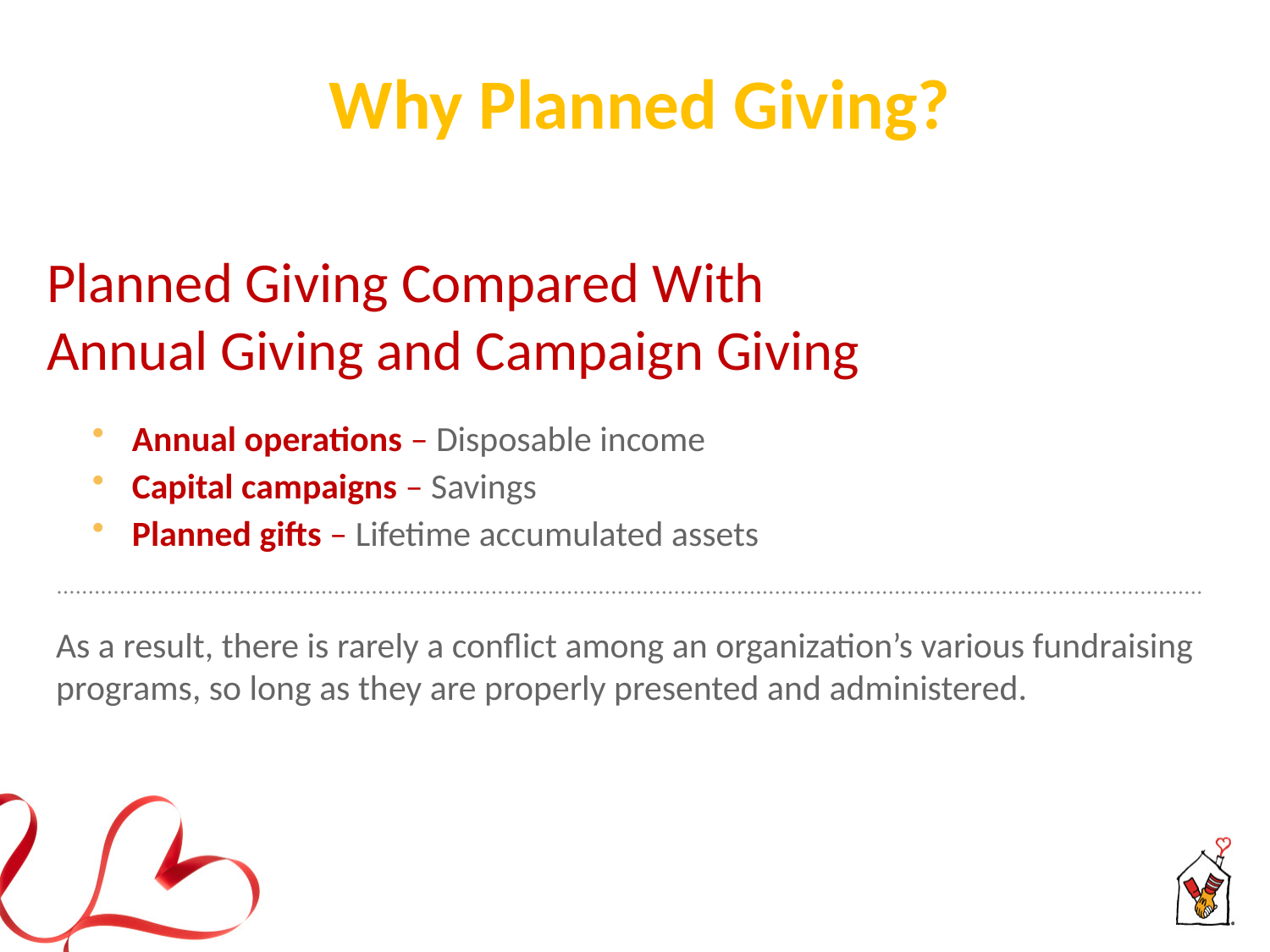

Why Planned Giving?
Planned Giving Compared With
Annual Giving and Campaign Giving
Annual operations – Disposable income
Capital campaigns – Savings
Planned gifts – Lifetime accumulated assets

As a result, there is rarely a conflict among an organization’s various fundraising programs, so long as they are properly presented and administered.